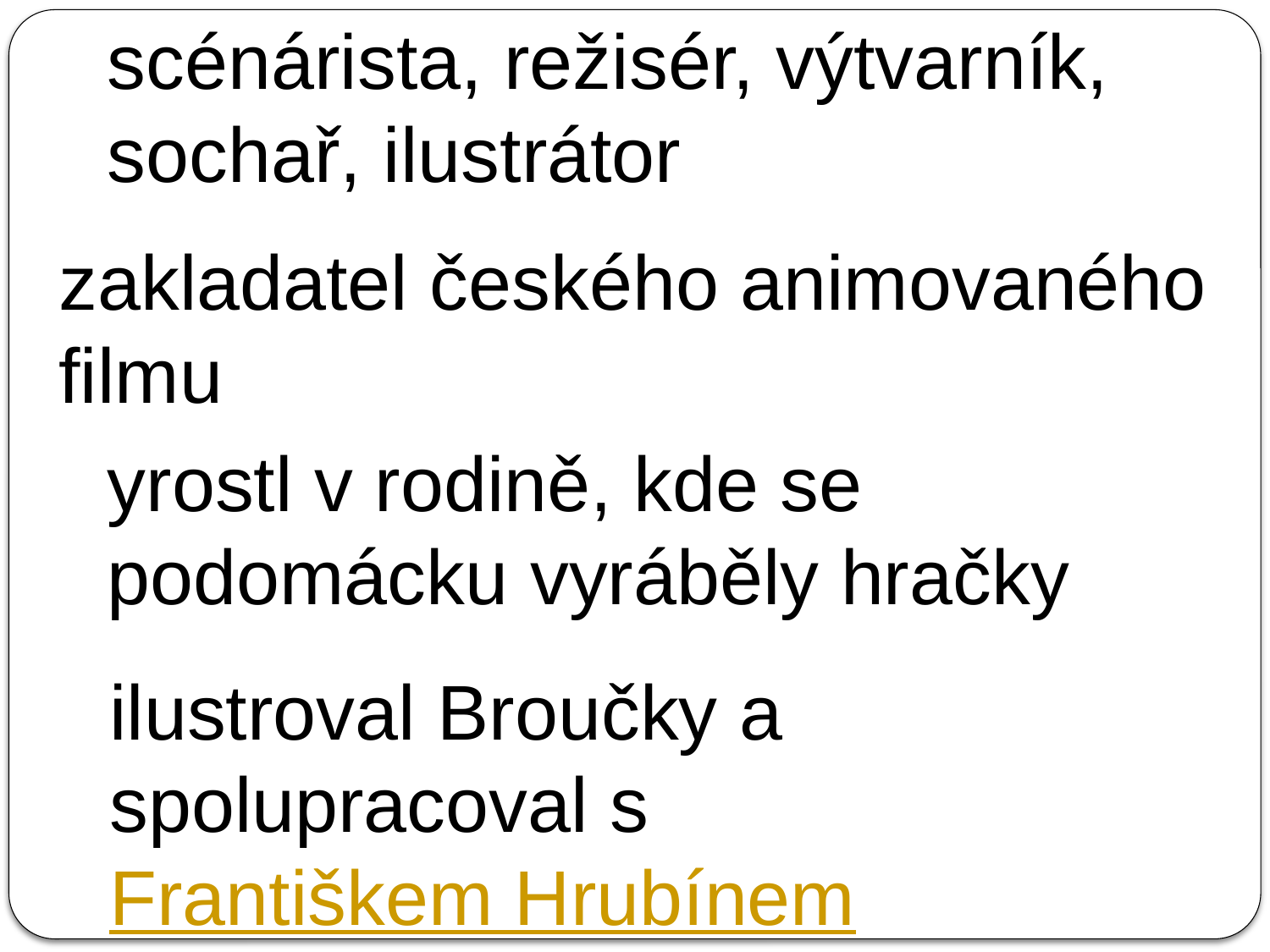

scénárista, režisér, výtvarník, sochař, ilustrátor
zakladatel českého animovaného
filmu
yrostl v rodině, kde se podomácku vyráběly hračky
ilustroval Broučky a spolupracoval s Františkem Hrubínem